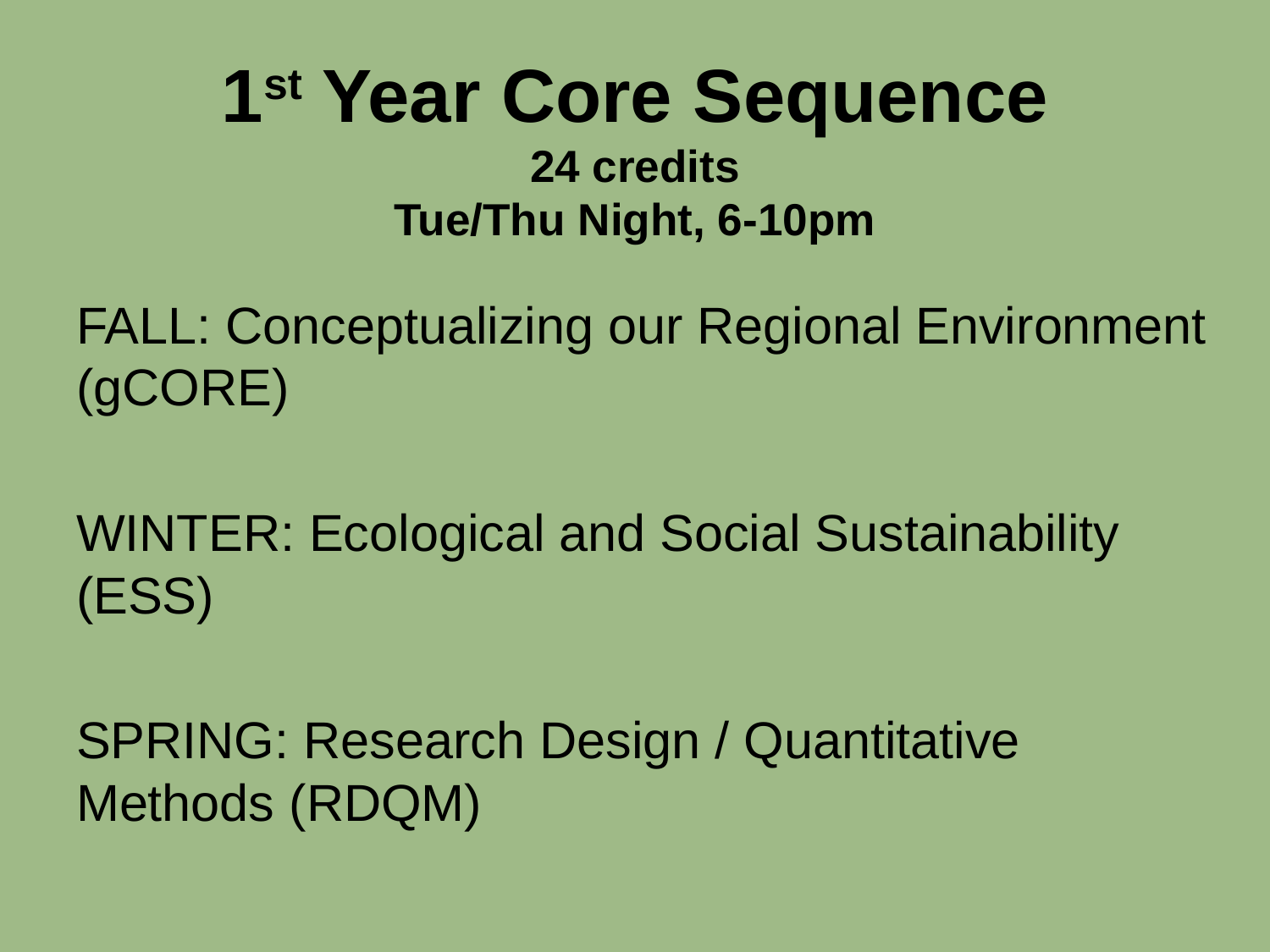

# 1st Year Core Sequence 24 credits Tue/Thu Night, 6-10pm
FALL: Conceptualizing our Regional Environment (gCORE)

WINTER: Ecological and Social Sustainability (ESS)

SPRING: Research Design / Quantitative Methods (RDQM)